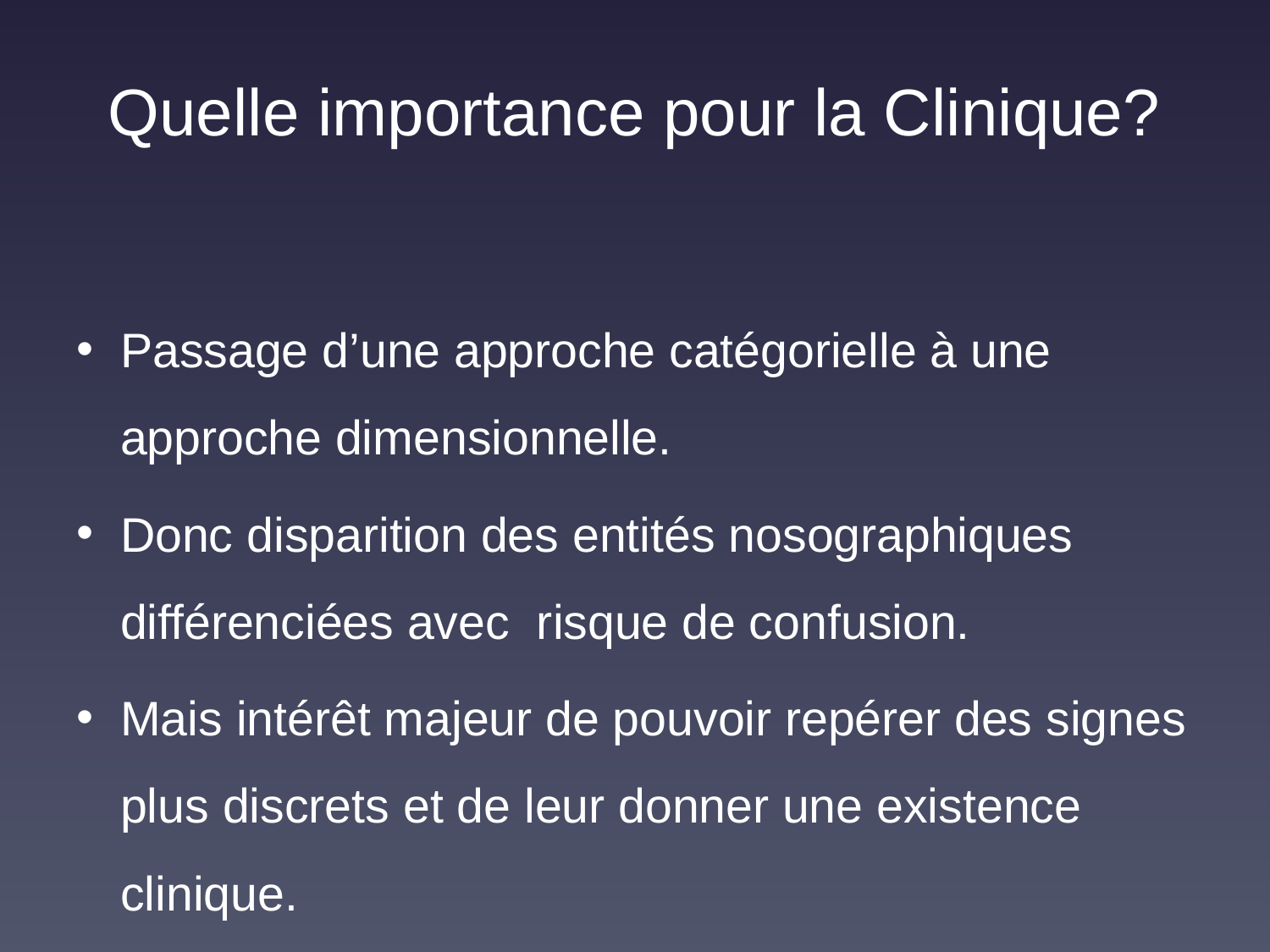

# Quelle importance pour la Clinique?
Passage d’une approche catégorielle à une approche dimensionnelle.
Donc disparition des entités nosographiques différenciées avec  risque de confusion.
Mais intérêt majeur de pouvoir repérer des signes plus discrets et de leur donner une existence clinique.